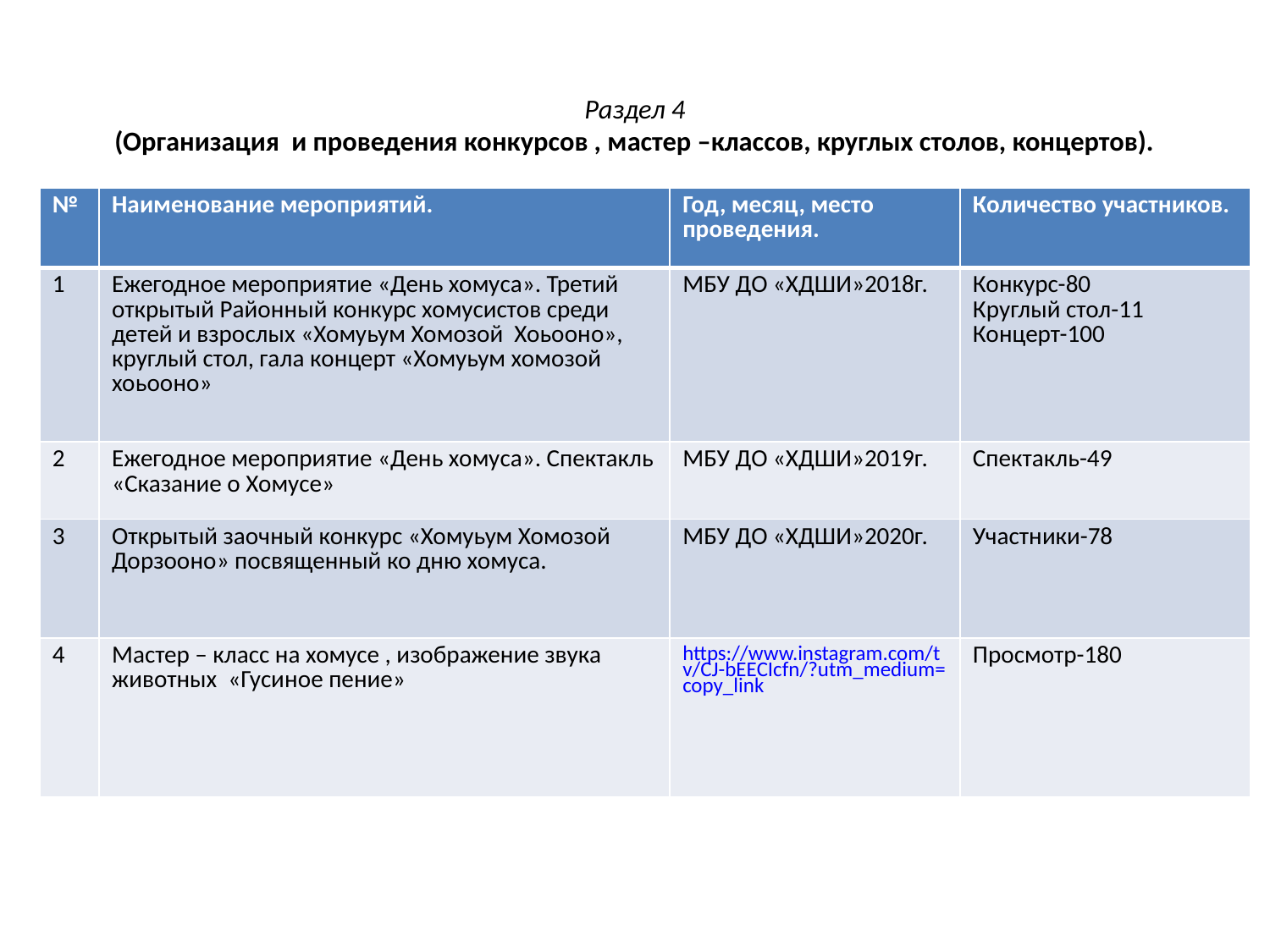

# Раздел 4 (Организация  и проведения конкурсов , мастер –классов, круглых столов, концертов).
| № | Наименование мероприятий. | Год, месяц, место проведения. | Количество участников. |
| --- | --- | --- | --- |
| 1 | Ежегодное мероприятие «День хомуса». Третий открытый Районный конкурс хомусистов среди детей и взрослых «Хомуьум Хомозой Хоьооно», круглый стол, гала концерт «Хомуьум хомозой хоьооно» | МБУ ДО «ХДШИ»2018г. | Конкурс-80 Круглый стол-11 Концерт-100 |
| 2 | Ежегодное мероприятие «День хомуса». Спектакль «Сказание о Хомусе» | МБУ ДО «ХДШИ»2019г. | Спектакль-49 |
| 3 | Открытый заочный конкурс «Хомуьум Хомозой Дорзооно» посвященный ко дню хомуса. | МБУ ДО «ХДШИ»2020г. | Участники-78 |
| 4 | Мастер – класс на хомусе , изображение звука животных «Гусиное пение» | https://www.instagram.com/tv/CJ-bEECIcfn/?utm\_medium=copy\_link | Просмотр-180 |